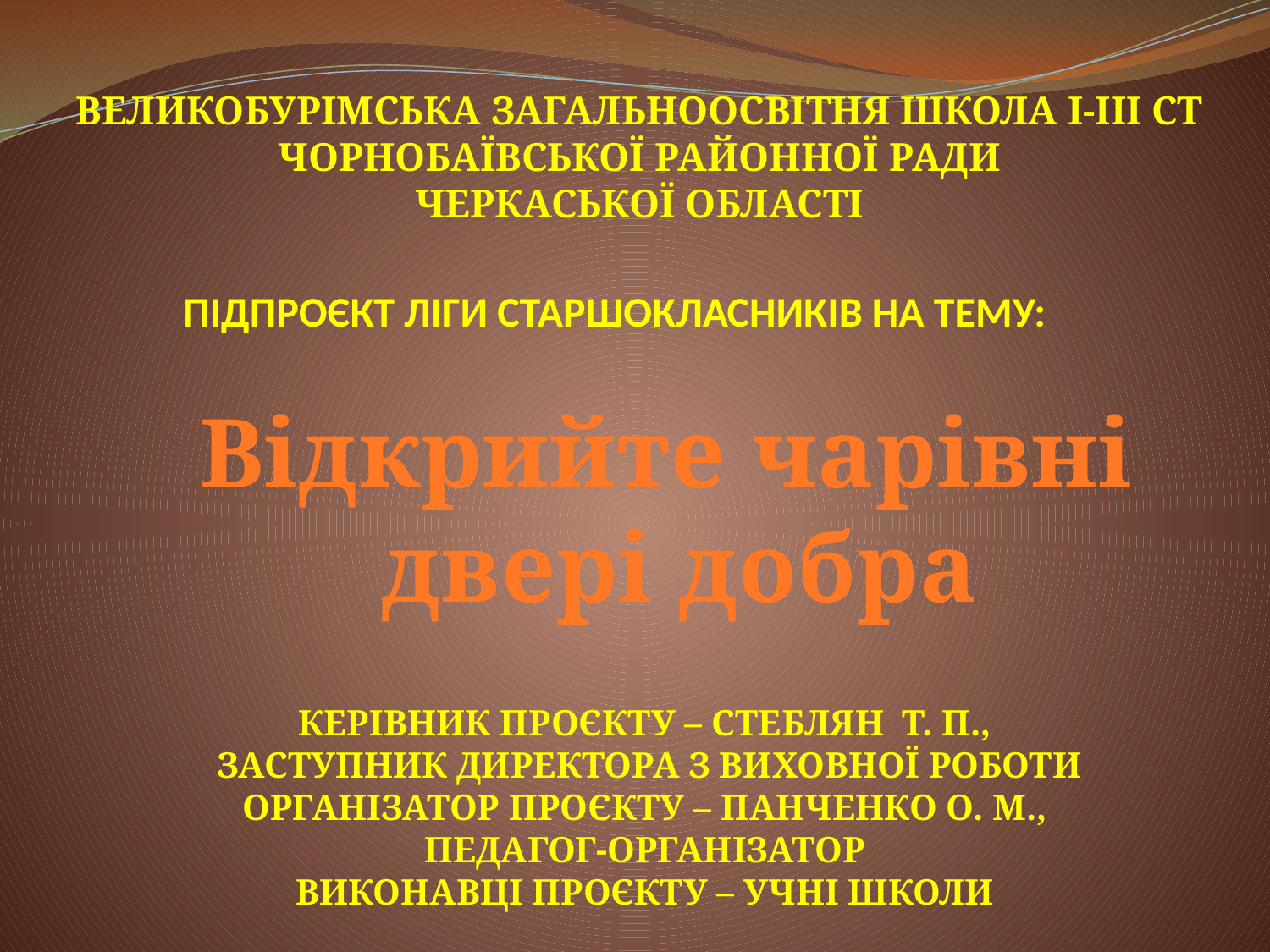

ВЕЛИКОБУРІМСЬКА ЗАГАЛЬНООСВІТНЯ ШКОЛА І-ІІІ СТ
ЧОРНОБАЇВСЬКОЇ РАЙОННОЇ РАДИ
ЧЕРКАСЬКОЇ ОБЛАСТІ
# ПІДПРОЄКТ ЛІГИ СТАРШОКЛАСНИКІВ НА ТЕМУ:
Відкрийте чарівні
двері добра
Керівник проєкту – стеблян  т. п.,
 заступник директора з виховної роботи
Організатор проєкту – панченко О. М.,
Педагог-організатор
Виконавці проєкту – учні школи